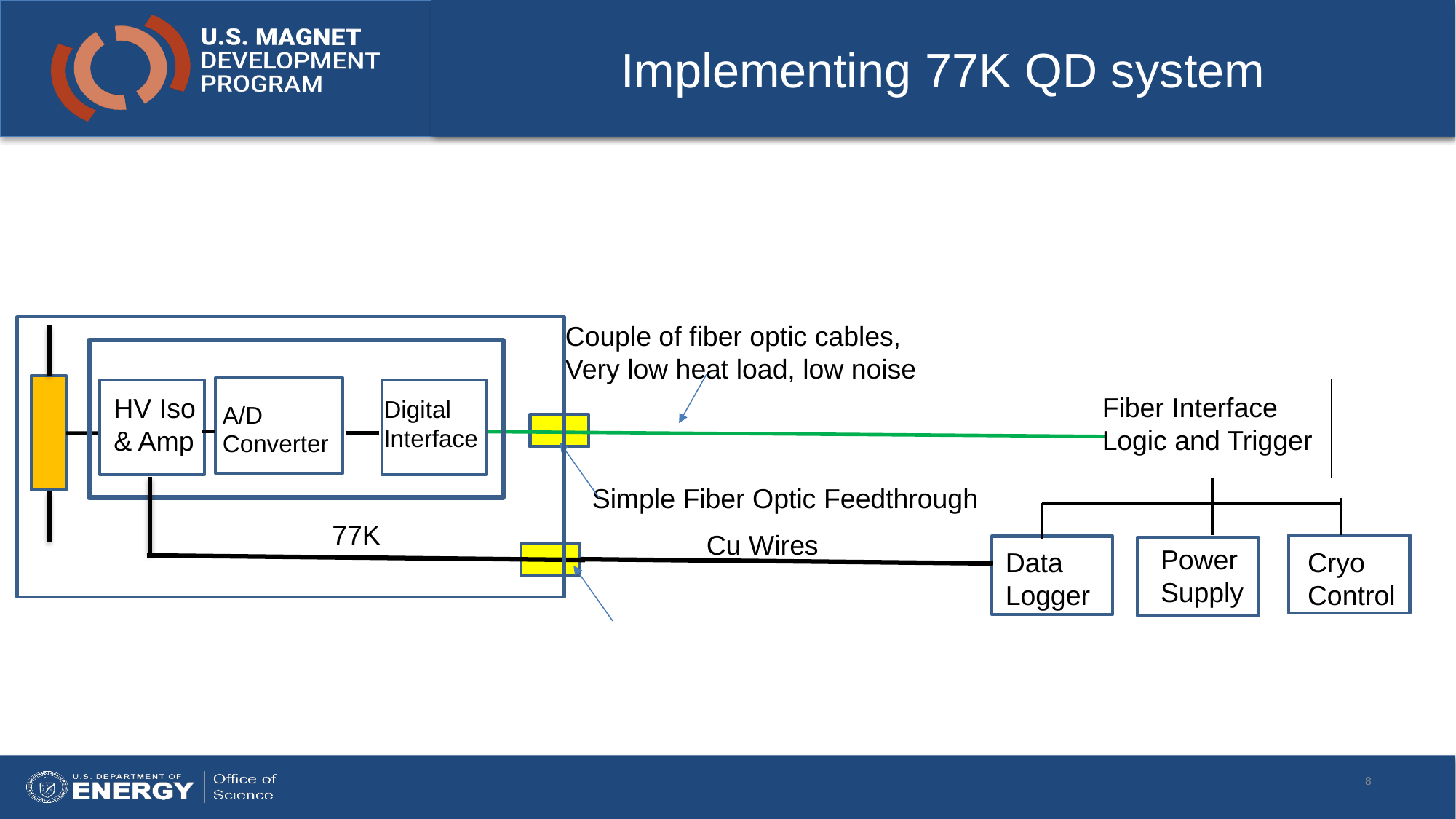

# Implementing 77K QD system
Couple of fiber optic cables,
Very low heat load, low noise

Fiber Interface
Logic and Trigger
HV Iso
& Amp
Digital
Interface
A/D
Converter

Simple Fiber Optic Feedthrough
77K
Cu Wires

Power
Supply

Data
Logger
Cryo
Control

8